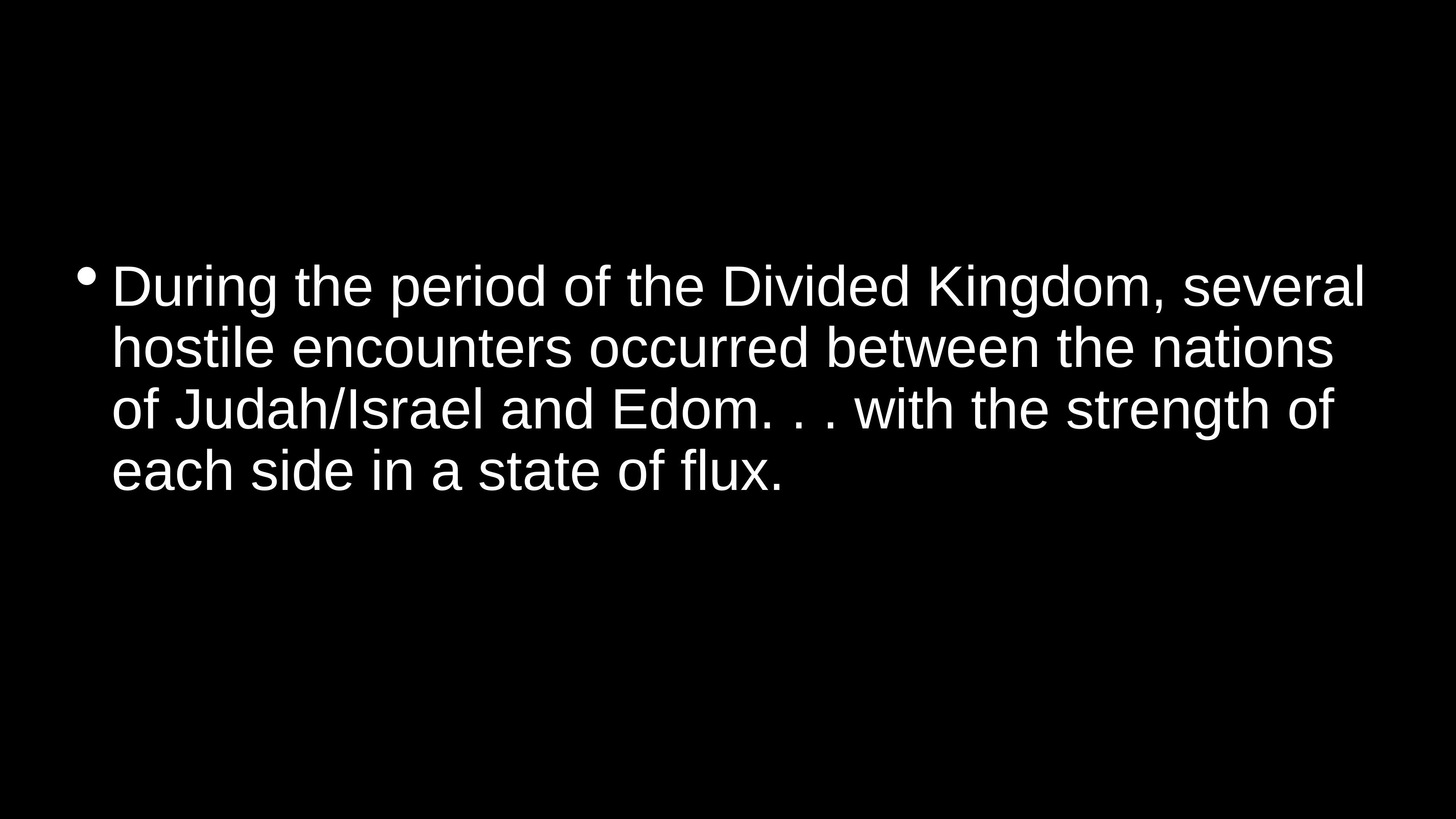

#

During the period of the Divided Kingdom, several hostile encounters occurred between the nations of Judah/Israel and Edom. . . with the strength of each side in a state of flux.